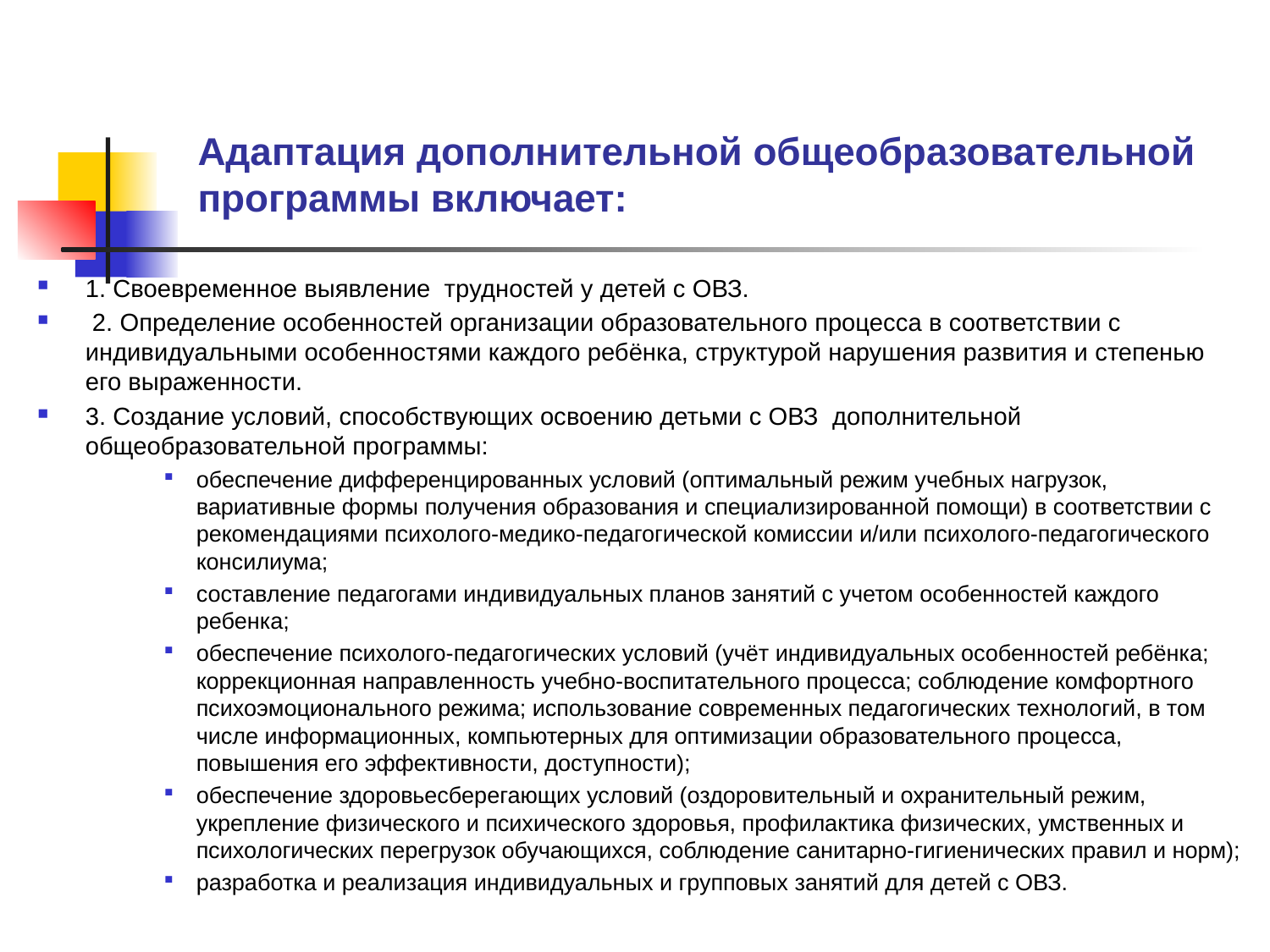

# Адаптация дополнительной общеобразовательной программы включает:
1. Своевременное выявление  трудностей у детей с ОВЗ.
 2. Определение особенностей организации образовательного процесса в соответствии с индивидуальными особенностями каждого ребёнка, структурой нарушения развития и степенью его выраженности.
3. Создание условий, способствующих освоению детьми с ОВЗ  дополнительной общеобразовательной программы:
обеспечение дифференцированных условий (оптимальный режим учебных нагрузок, вариативные формы получения образования и специализированной помощи) в соответствии с рекомендациями психолого-медико-педагогической комиссии и/или психолого-педагогического консилиума;
составление педагогами индивидуальных планов занятий с учетом особенностей каждого ребенка;
обеспечение психолого-педагогических условий (учёт индивидуальных особенностей ребёнка; коррекционная направленность учебно-воспитательного процесса; соблюдение комфортного психоэмоционального режима; использование современных педагогических технологий, в том числе информационных, компьютерных для оптимизации образовательного процесса, повышения его эффективности, доступности);
обеспечение здоровьесберегающих условий (оздоровительный и охранительный режим, укрепление физического и психического здоровья, профилактика физических, умственных и психологических перегрузок обучающихся, соблюдение санитарно-гигиенических правил и норм);
разработка и реализация индивидуальных и групповых занятий для детей с ОВЗ.